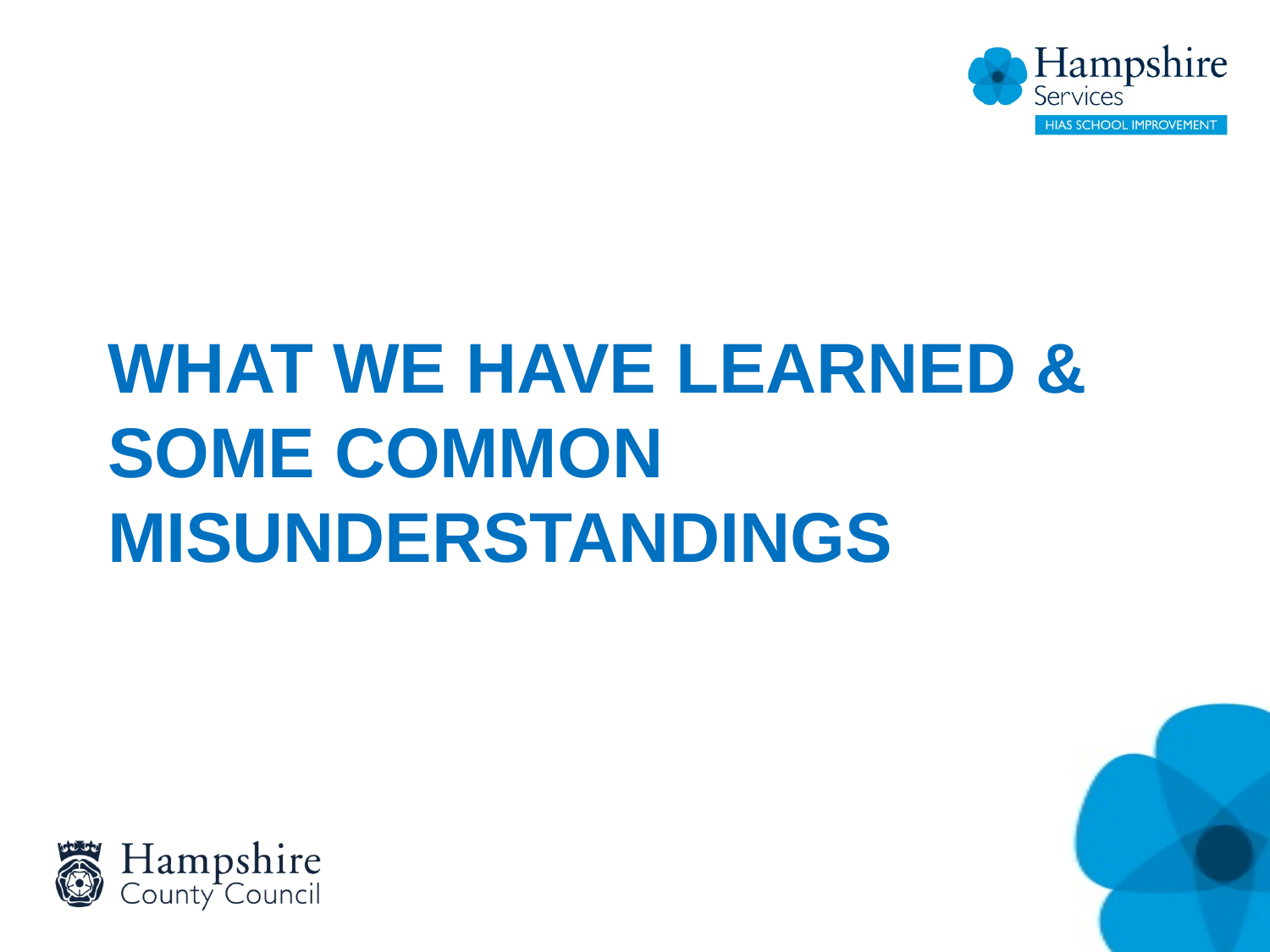

# What we have learned & some common misunderstandings